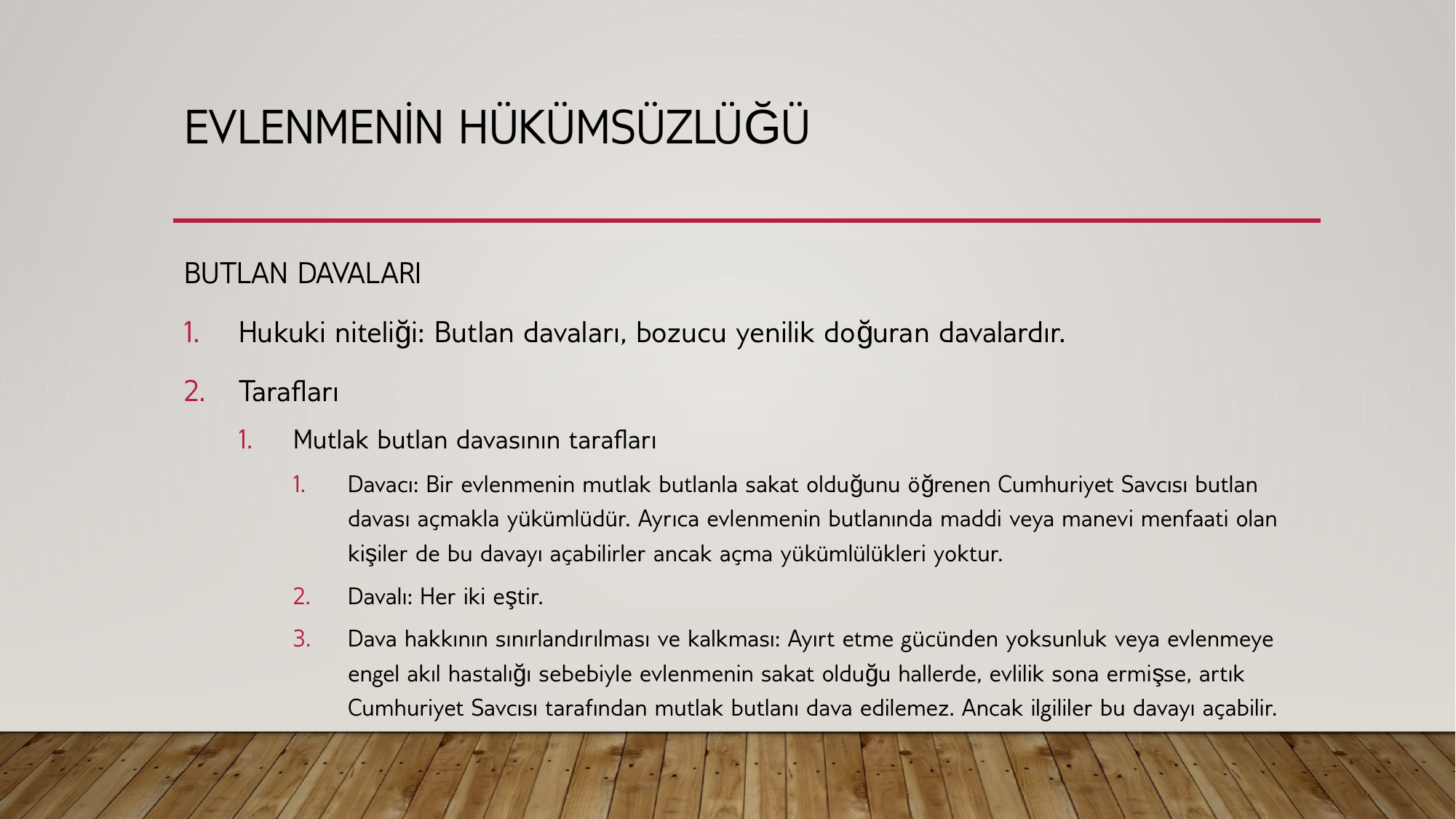

# Evlenmenin hükümsüzlüğü
BUTLAN DAVALARI
Hukuki niteliği: Butlan davaları, bozucu yenilik doğuran davalardır.
Tarafları
Mutlak butlan davasının tarafları
Davacı: Bir evlenmenin mutlak butlanla sakat olduğunu öğrenen Cumhuriyet Savcısı butlan davası açmakla yükümlüdür. Ayrıca evlenmenin butlanında maddi veya manevi menfaati olan kişiler de bu davayı açabilirler ancak açma yükümlülükleri yoktur.
Davalı: Her iki eştir.
Dava hakkının sınırlandırılması ve kalkması: Ayırt etme gücünden yoksunluk veya evlenmeye engel akıl hastalığı sebebiyle evlenmenin sakat olduğu hallerde, evlilik sona ermişse, artık Cumhuriyet Savcısı tarafından mutlak butlanı dava edilemez. Ancak ilgililer bu davayı açabilir.